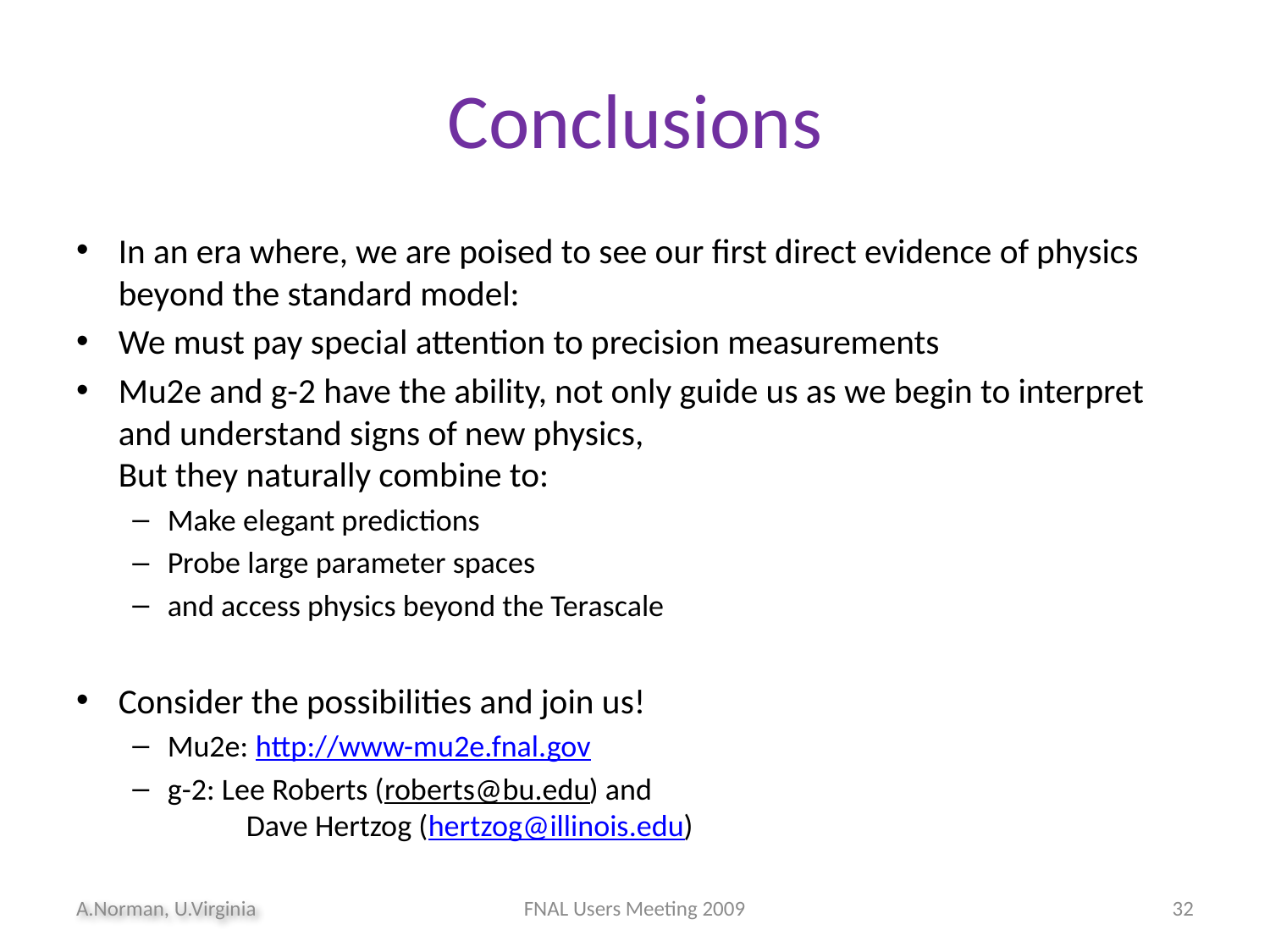

# Conclusions
In an era where, we are poised to see our first direct evidence of physics beyond the standard model:
We must pay special attention to precision measurements
Mu2e and g-2 have the ability, not only guide us as we begin to interpret and understand signs of new physics,
But they naturally combine to:
Make elegant predictions
Probe large parameter spaces
and access physics beyond the Terascale

Consider the possibilities and join us!
Mu2e: http://www-mu2e.fnal.gov
g-2: Lee Roberts (roberts@bu.edu) and
	Dave Hertzog (hertzog@illinois.edu)
A.Norman, U.Virginia
FNAL Users Meeting 2009
32